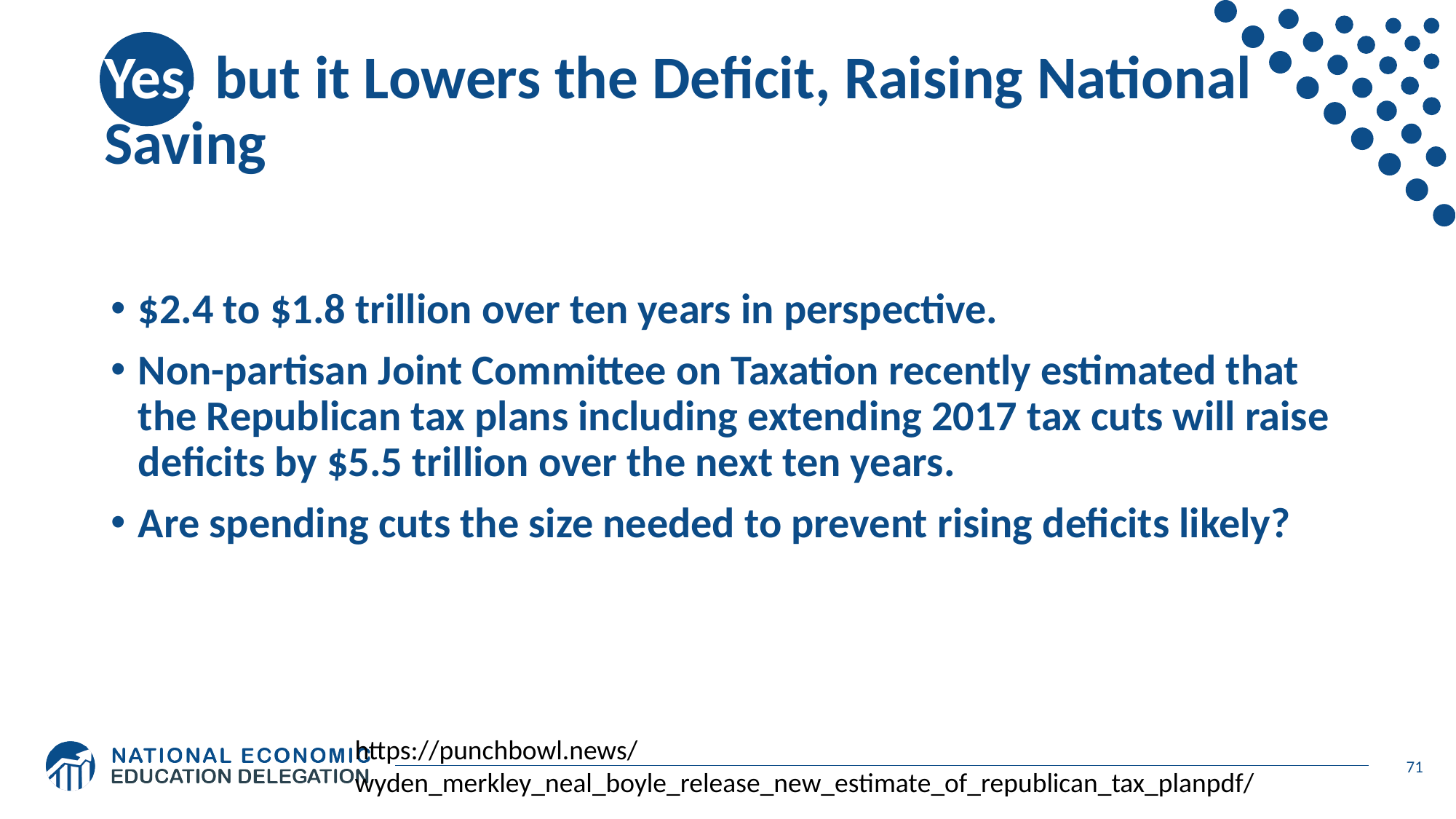

# Yes, but it Lowers the Deficit, Raising National Saving
$2.4 to $1.8 trillion over ten years in perspective.
Non-partisan Joint Committee on Taxation recently estimated that the Republican tax plans including extending 2017 tax cuts will raise deficits by $5.5 trillion over the next ten years.
Are spending cuts the size needed to prevent rising deficits likely?

https://punchbowl.news/wyden_merkley_neal_boyle_release_new_estimate_of_republican_tax_planpdf/
71